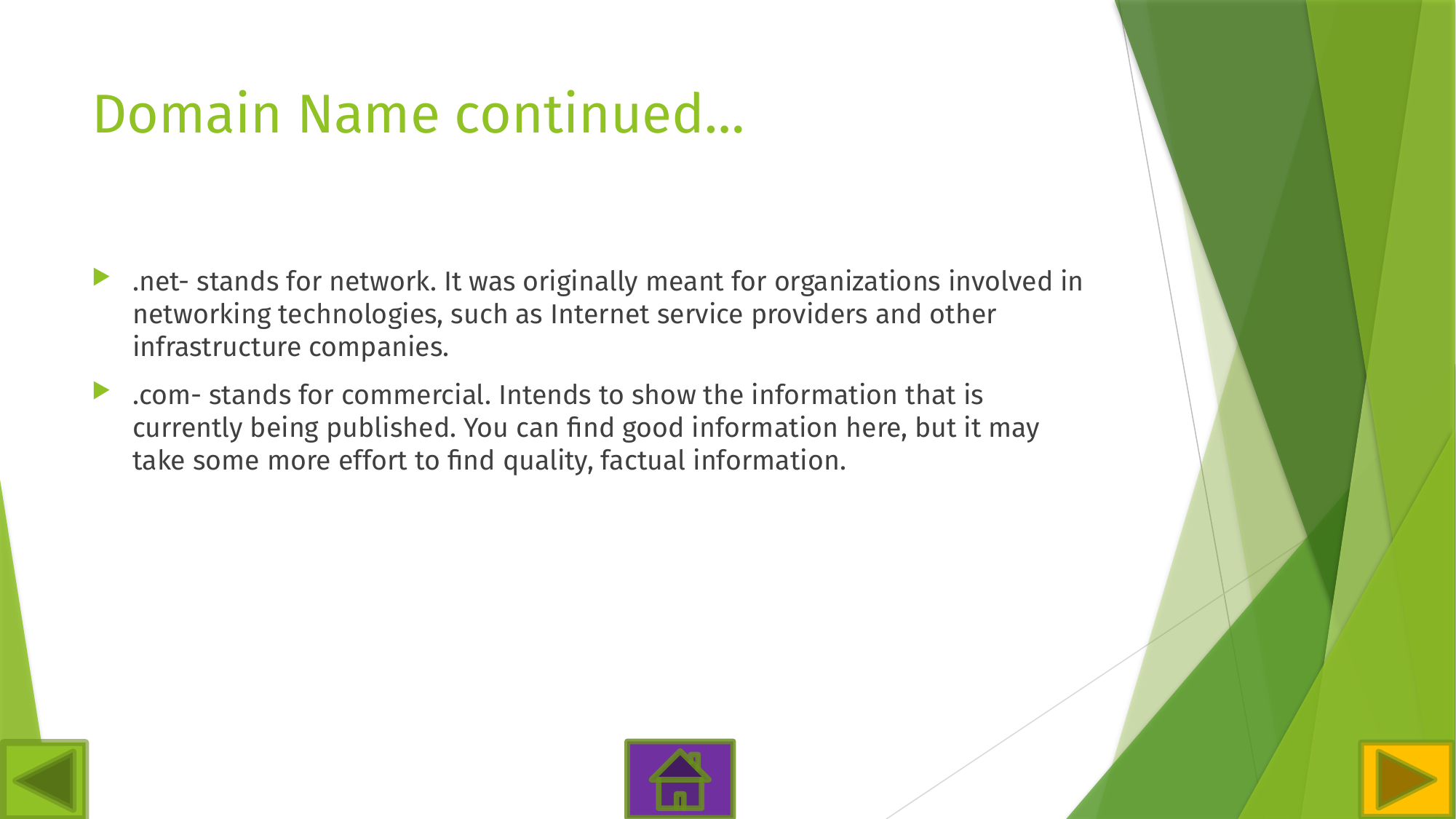

# Domain Name continued…
.net- stands for network. It was originally meant for organizations involved in networking technologies, such as Internet service providers and other infrastructure companies.
.com- stands for commercial. Intends to show the information that is currently being published. You can find good information here, but it may take some more effort to find quality, factual information.